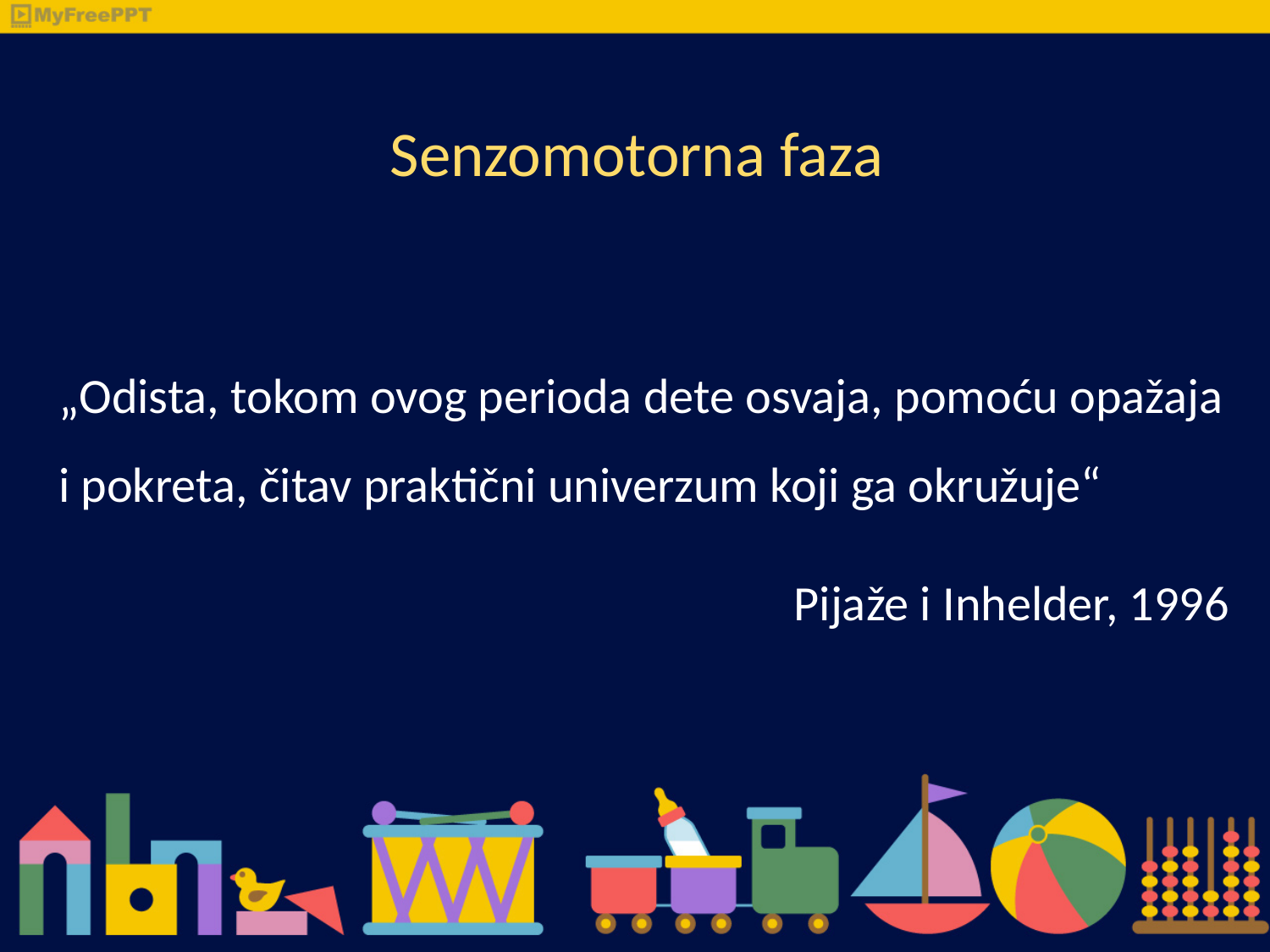

# Senzomotorna faza
„Odista, tokom ovog perioda dete osvaja, pomoću opažaja i pokreta, čitav praktični univerzum koji ga okružuje“

Pijaže i Inhelder, 1996